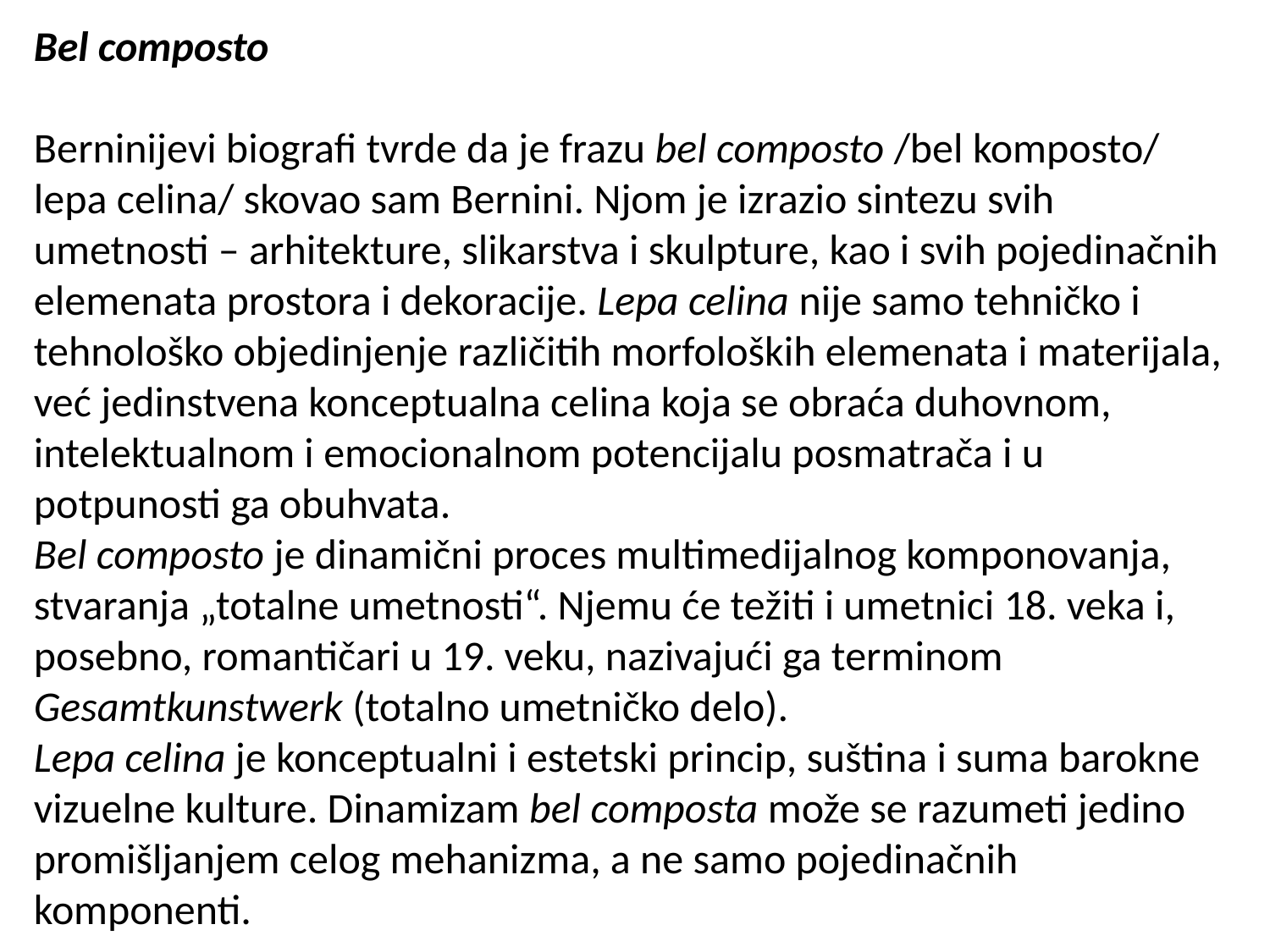

# Bel composto Berninijevi biografi tvrde da je frazu bel composto /bel komposto/ lepa celina/ skovao sam Bernini. Njom je izrazio sintezu svih umetnosti – arhitekture, slikarstva i skulpture, kao i svih pojedinačnih elemenata prostora i dekoracije. Lepa celina nije samo tehničko i tehnološko objedinjenje različitih morfoloških elemenata i materijala, već jedinstvena konceptualna celina koja se obraća duhovnom, intelektualnom i emocionalnom potencijalu posmatrača i u potpunosti ga obuhvata. Bel composto je dinamični proces multimedijalnog komponovanja, stvaranja „totalne umetnosti“. Njemu će težiti i umetnici 18. veka i, posebno, romantičari u 19. veku, nazivajući ga terminom Gesamtkunstwerk (totalno umetničko delo). Lepa celina je konceptualni i estetski princip, suština i suma barokne vizuelne kulture. Dinamizam bel composta može se razumeti jedino promišljanjem celog mehanizma, a ne samo pojedinačnih komponenti.